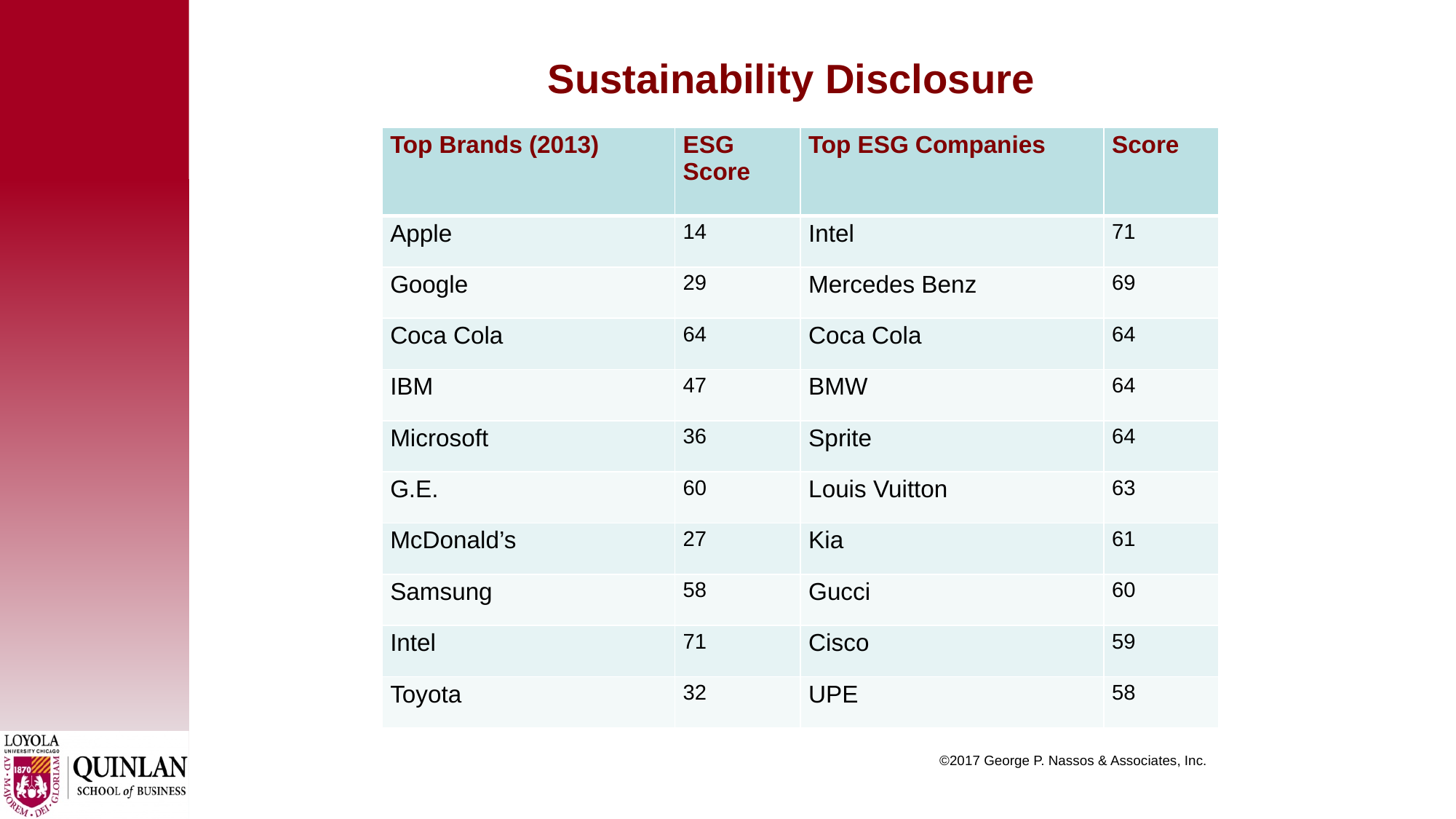

# Sustainability Disclosure
| Top Brands (2013) | ESG Score | Top ESG Companies | Score |
| --- | --- | --- | --- |
| Apple | 14 | Intel | 71 |
| Google | 29 | Mercedes Benz | 69 |
| Coca Cola | 64 | Coca Cola | 64 |
| IBM | 47 | BMW | 64 |
| Microsoft | 36 | Sprite | 64 |
| G.E. | 60 | Louis Vuitton | 63 |
| McDonald’s | 27 | Kia | 61 |
| Samsung | 58 | Gucci | 60 |
| Intel | 71 | Cisco | 59 |
| Toyota | 32 | UPE | 58 |
 ©2017 George P. Nassos & Associates, Inc.